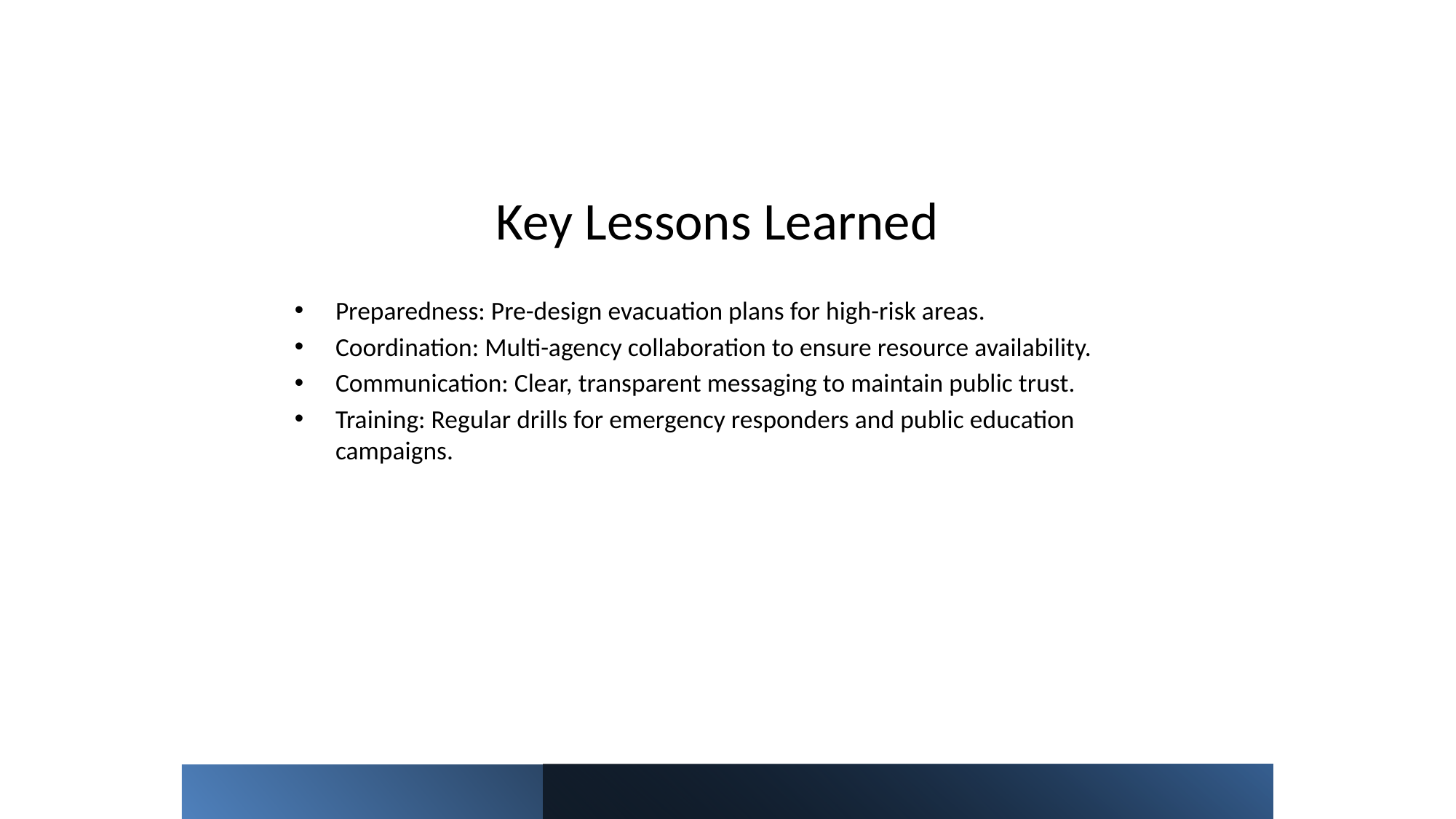

# Key Lessons Learned
Preparedness: Pre-design evacuation plans for high-risk areas.
Coordination: Multi-agency collaboration to ensure resource availability.
Communication: Clear, transparent messaging to maintain public trust.
Training: Regular drills for emergency responders and public education campaigns.